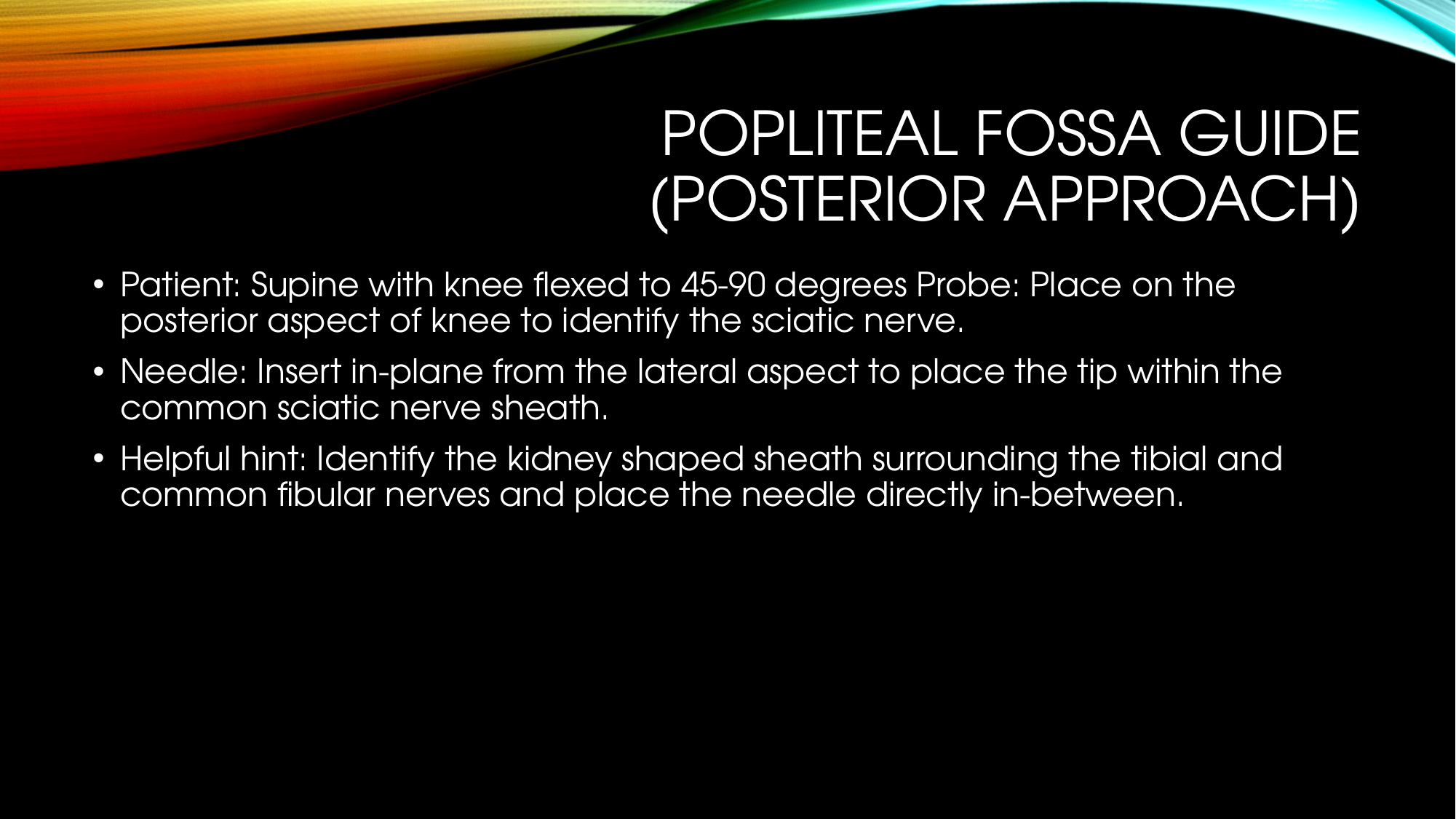

# Popliteal Fossa Guide (Posterior Approach)
Patient: Supine with knee flexed to 45-90 degrees Probe: Place on the posterior aspect of knee to identify the sciatic nerve.
Needle: Insert in-plane from the lateral aspect to place the tip within the common sciatic nerve sheath.
Helpful hint: Identify the kidney shaped sheath surrounding the tibial and common fibular nerves and place the needle directly in-between.